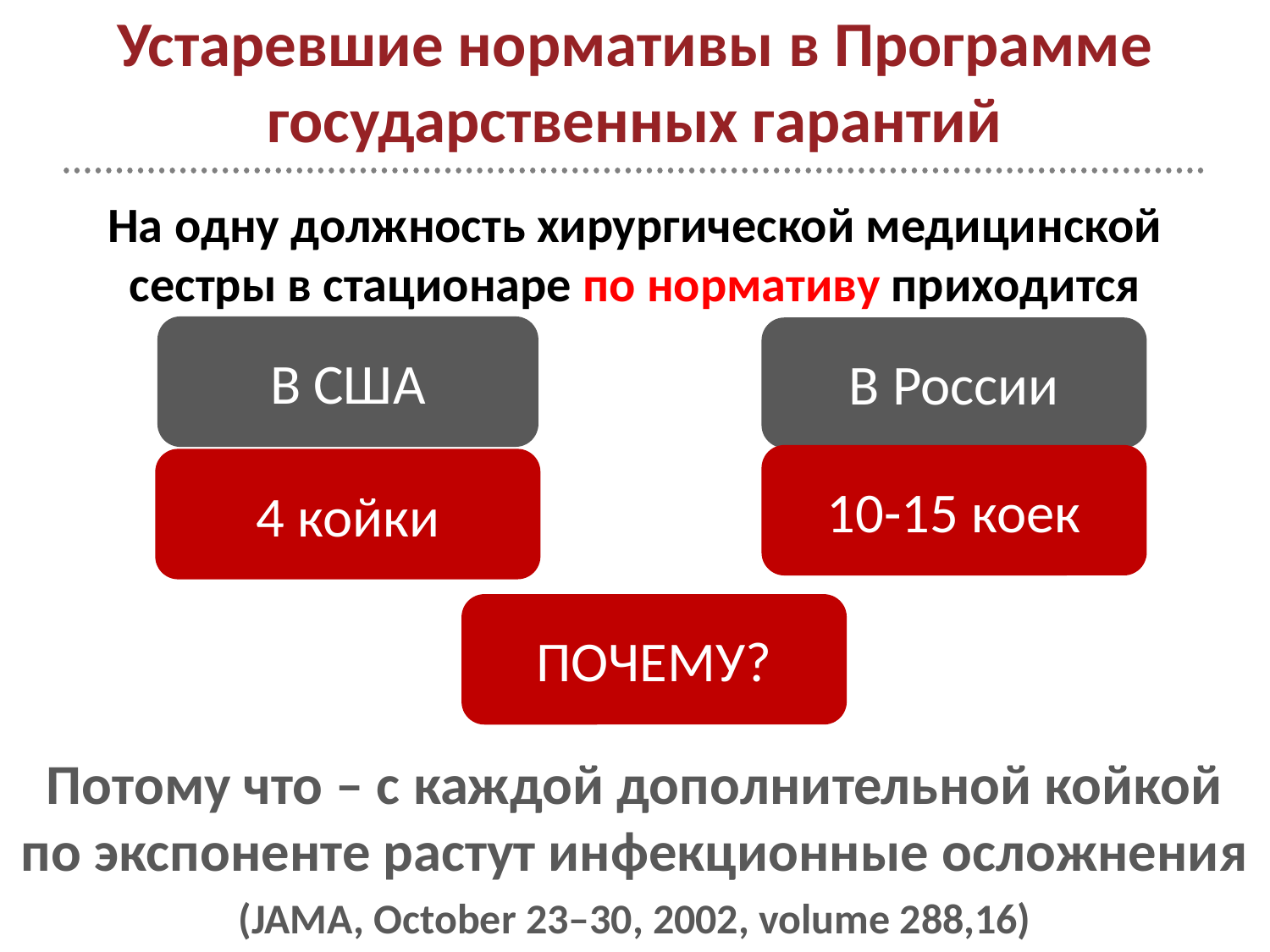

# Устаревшие нормативы в Программе государственных гарантий
На одну должность хирургической медицинской сестры в стационаре по нормативу приходится
В США
В России
10-15 коек
4 койки
ПОЧЕМУ?
Потому что – с каждой дополнительной койкой по экспоненте растут инфекционные осложнения
(JAMA, October 23–30, 2002, volume 288,16)